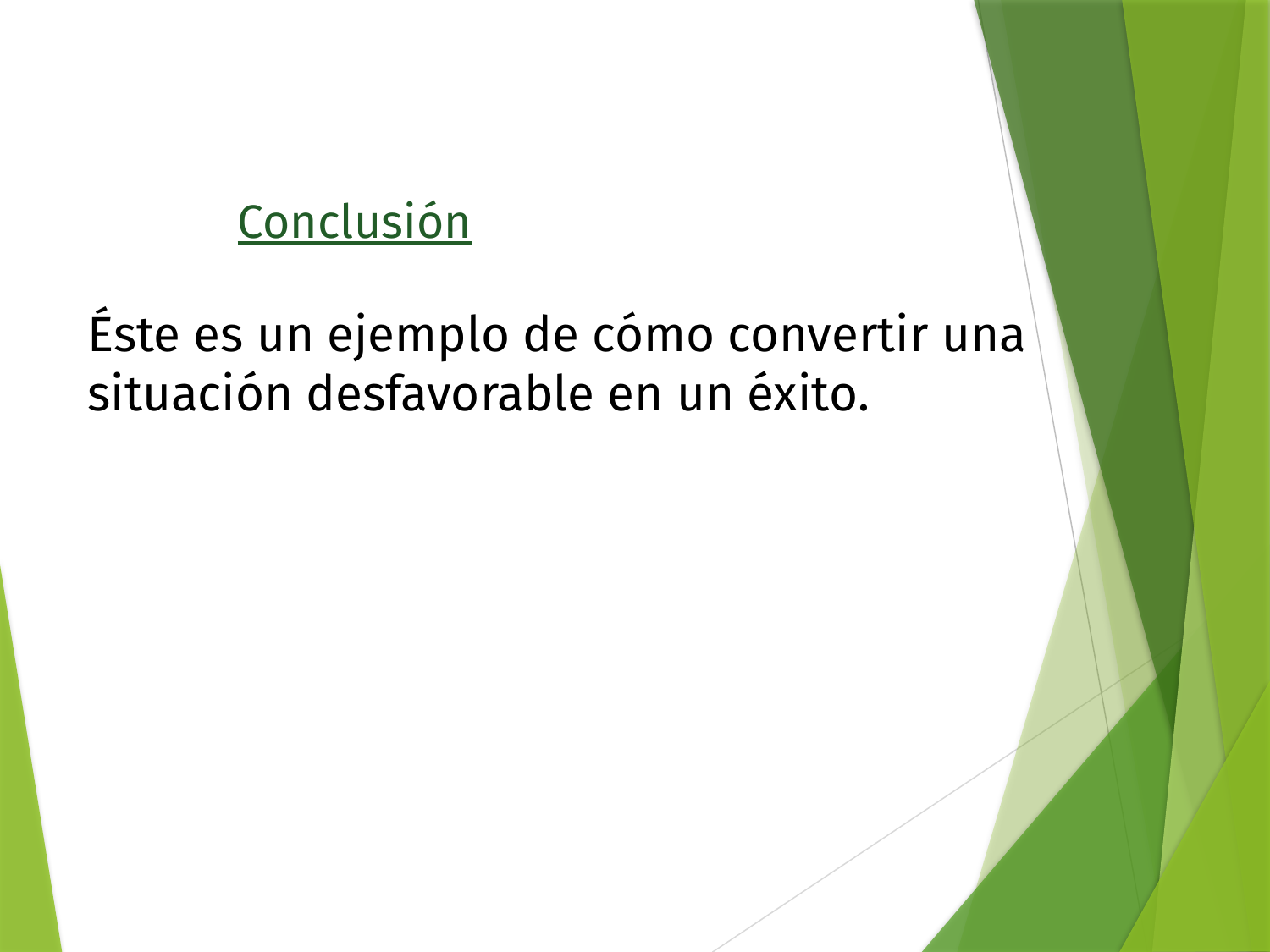

# Conclusión
Éste es un ejemplo de cómo convertir una situación desfavorable en un éxito.